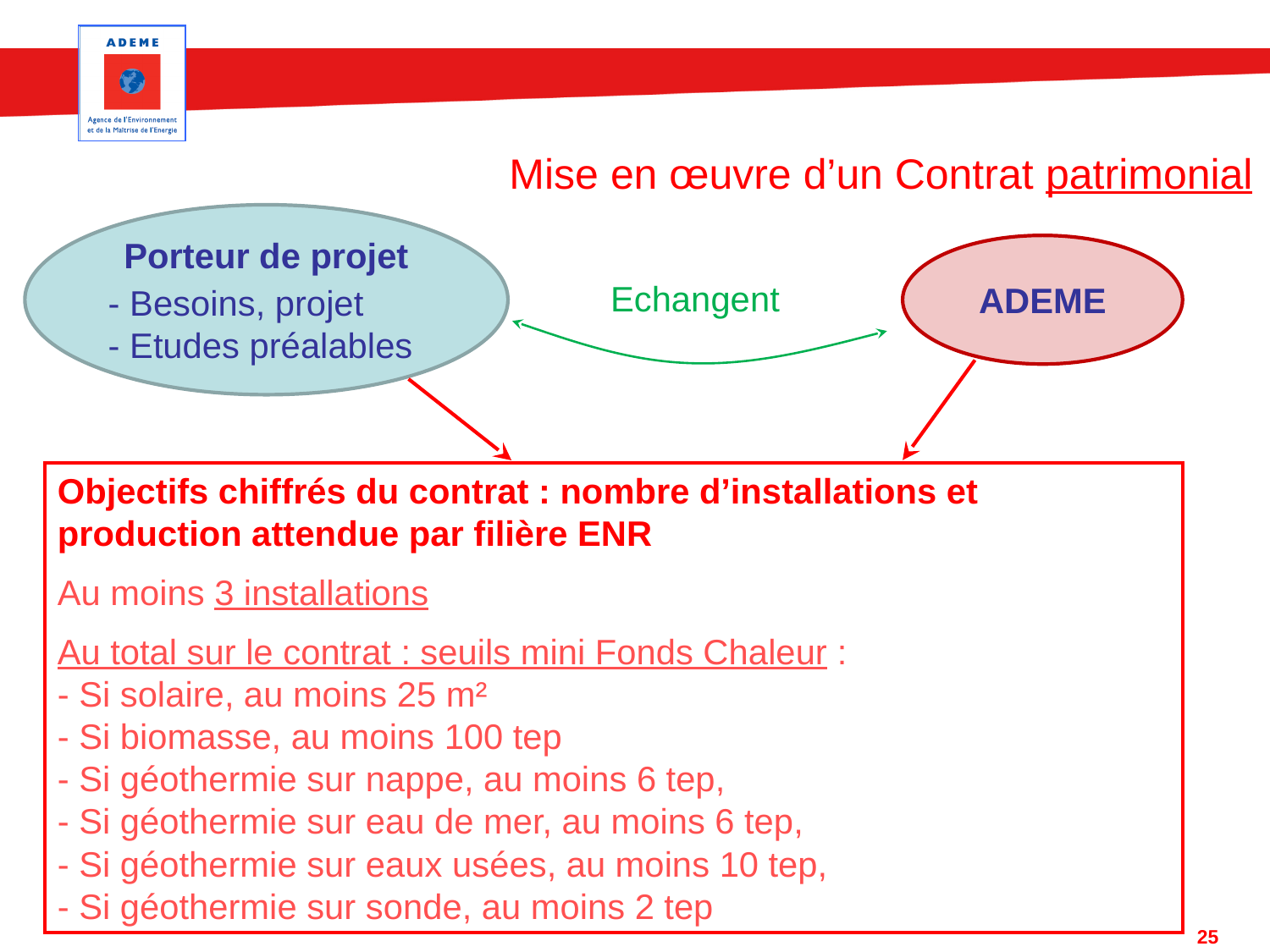

Mise en œuvre d’un Contrat patrimonial
Porteur de projet
- Besoins, projet
- Etudes préalables
ADEME
Echangent

Objectifs chiffrés du contrat : nombre d’installations et production attendue par filière ENR

Au moins 3 installations

Au total sur le contrat : seuils mini Fonds Chaleur :
- Si solaire, au moins 25 m²
- Si biomasse, au moins 100 tep
- Si géothermie sur nappe, au moins 6 tep,
- Si géothermie sur eau de mer, au moins 6 tep,
- Si géothermie sur eaux usées, au moins 10 tep,
- Si géothermie sur sonde, au moins 2 tep
25